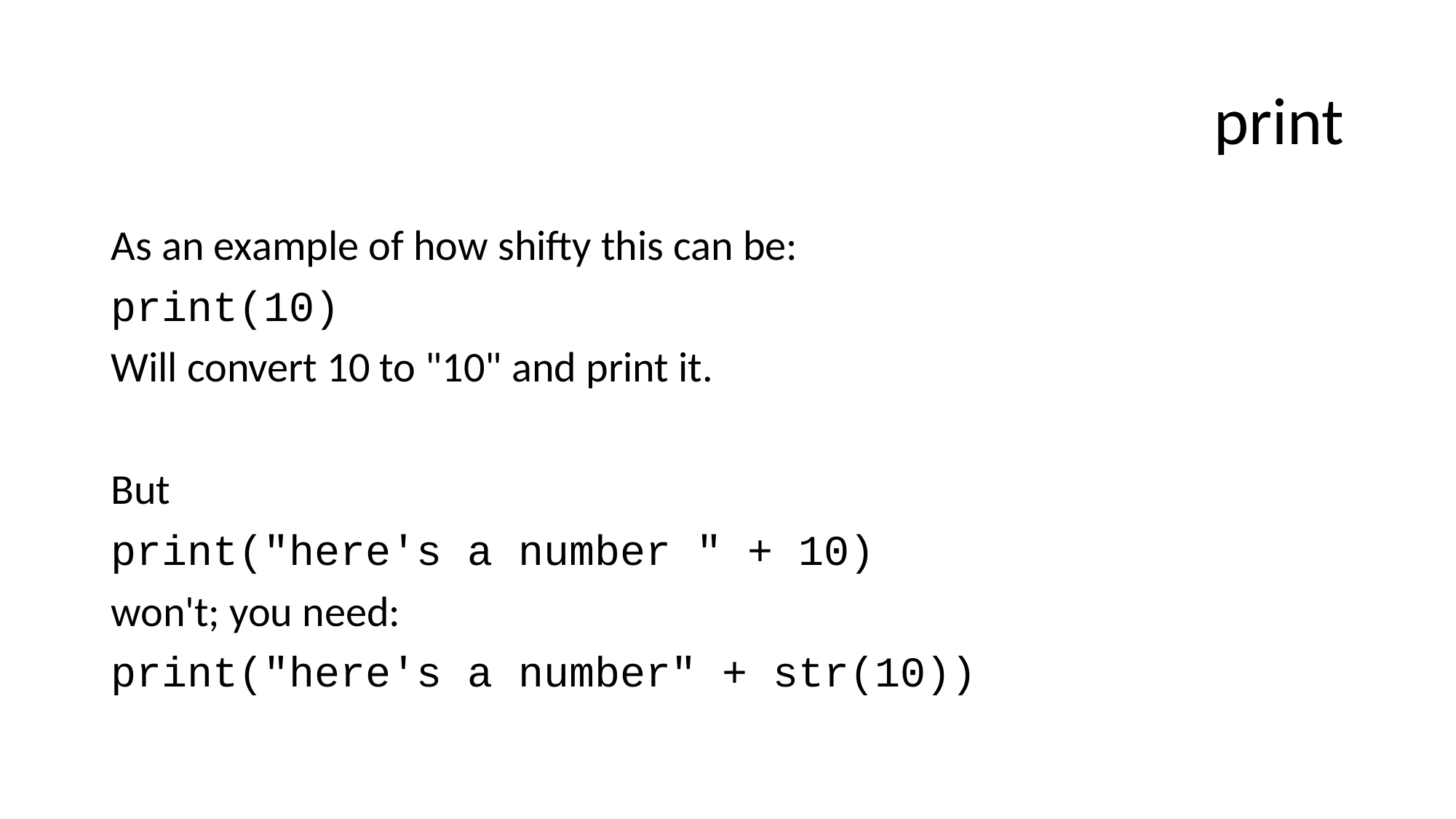

# print
As an example of how shifty this can be:
print(10)
Will convert 10 to "10" and print it.

But
print("here's a number " + 10)
won't; you need:
print("here's a number" + str(10))